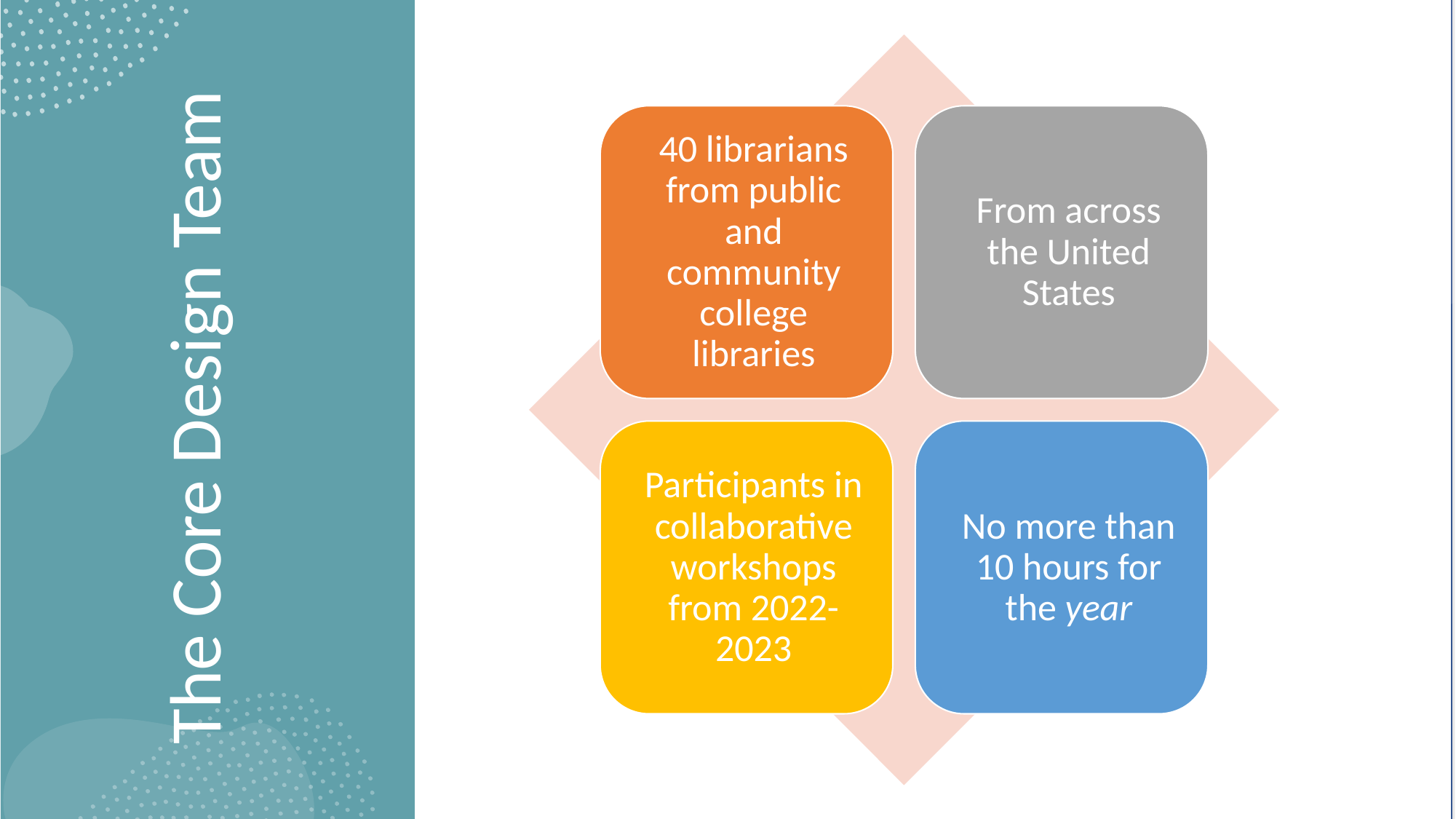

40 librarians from public and community college libraries
From across the United States
Participants in collaborative workshops from 2022-2023
No more than 10 hours for the year
# The Core Design Team